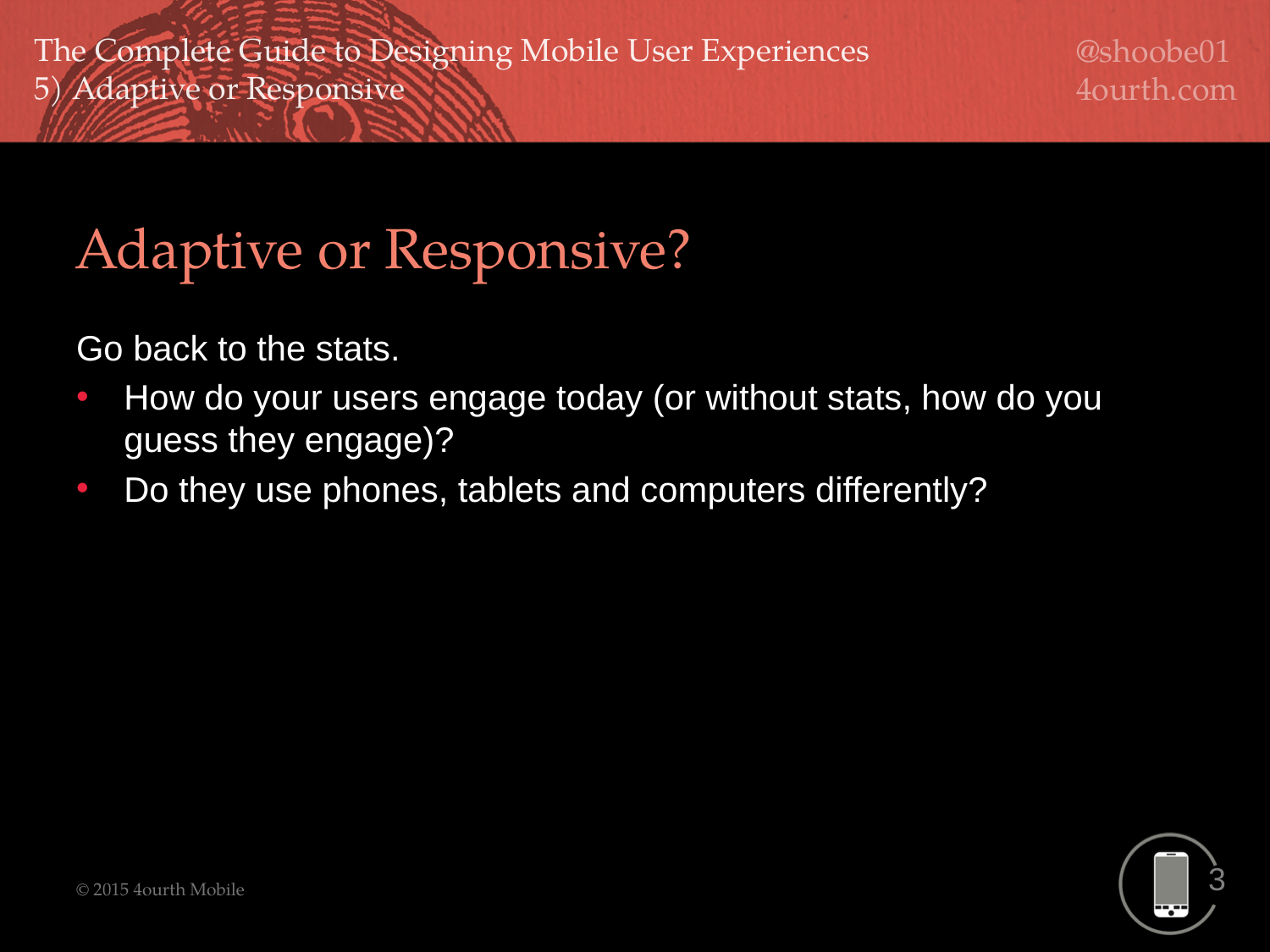

Adaptive or Responsive?
Go back to the stats.
How do your users engage today (or without stats, how do you guess they engage)?
Do they use phones, tablets and computers differently?